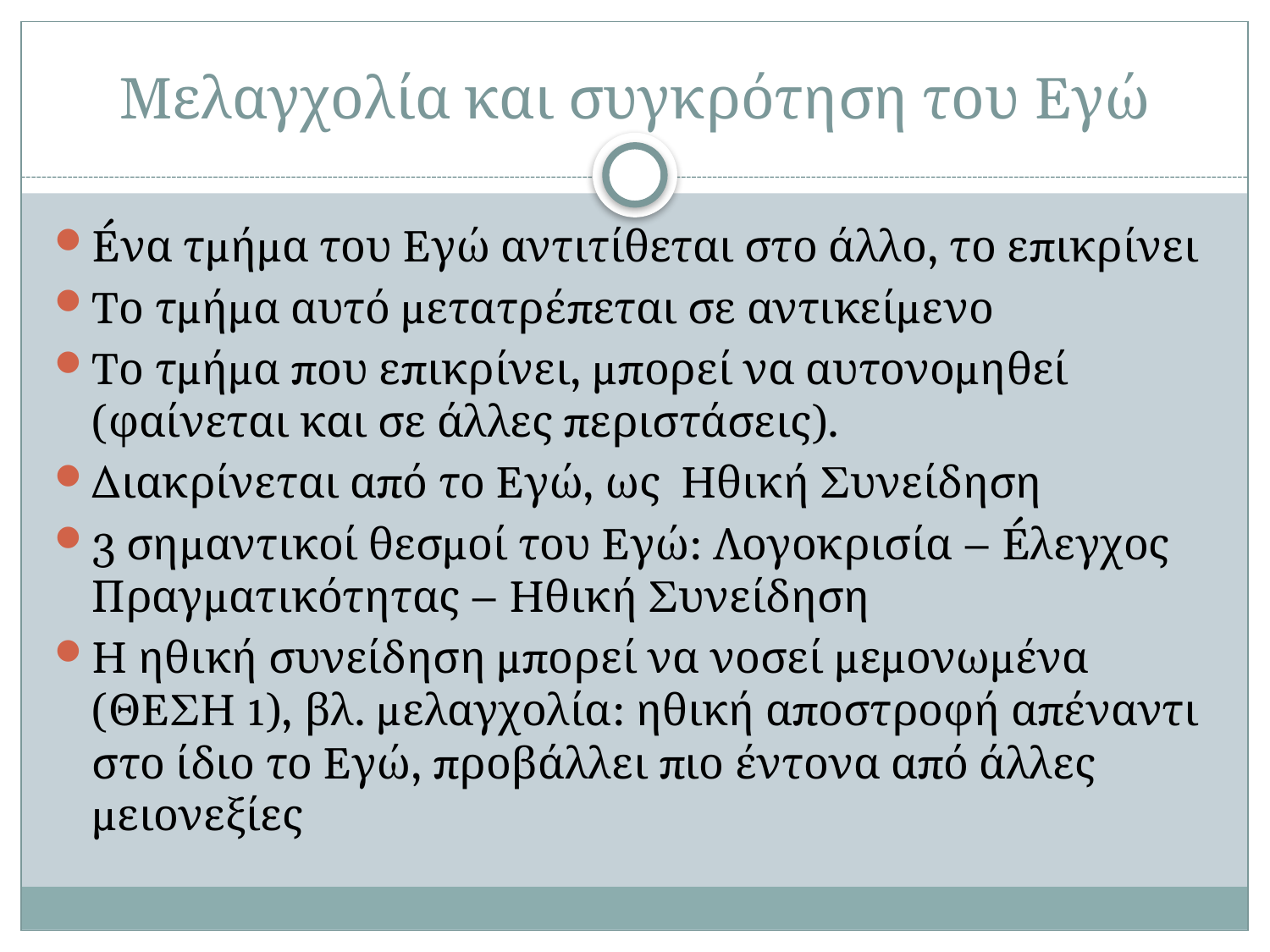

# Μελαγχολία και συγκρότηση του Εγώ
Ένα τμήμα του Εγώ αντιτίθεται στο άλλο, το επικρίνει
Το τμήμα αυτό μετατρέπεται σε αντικείμενο
Το τμήμα που επικρίνει, μπορεί να αυτονομηθεί (φαίνεται και σε άλλες περιστάσεις).
Διακρίνεται από το Εγώ, ως  Ηθική Συνείδηση
3 σημαντικοί θεσμοί του Εγώ: Λογοκρισία – Έλεγχος Πραγματικότητας – Ηθική Συνείδηση
Η ηθική συνείδηση μπορεί να νοσεί μεμονωμένα (ΘΕΣΗ 1), βλ. μελαγχολία: ηθική αποστροφή απέναντι στο ίδιο το Εγώ, προβάλλει πιο έντονα από άλλες μειονεξίες